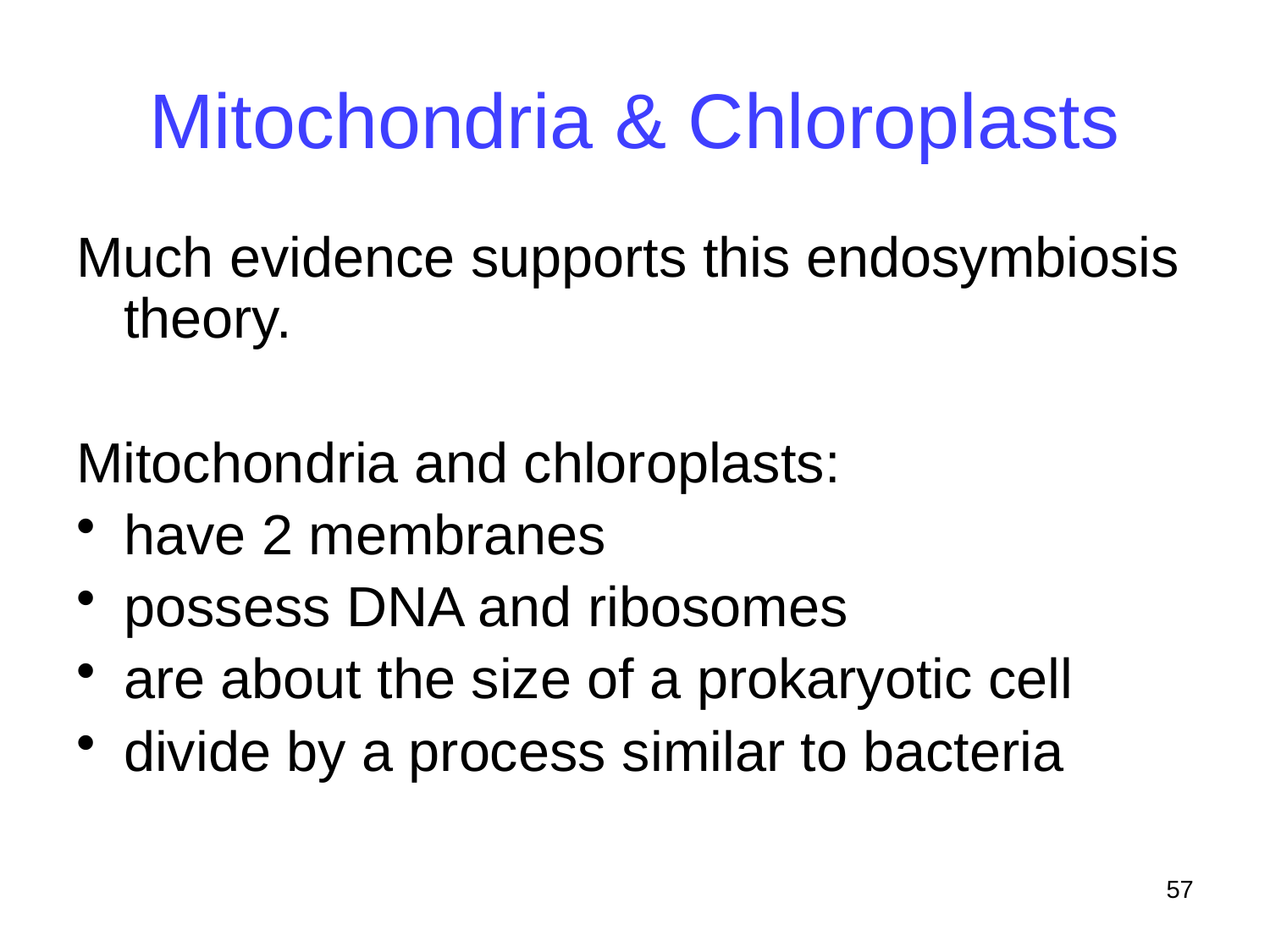

# Mitochondria & Chloroplasts
Much evidence supports this endosymbiosis theory.

Mitochondria and chloroplasts:
have 2 membranes
possess DNA and ribosomes
are about the size of a prokaryotic cell
divide by a process similar to bacteria
57